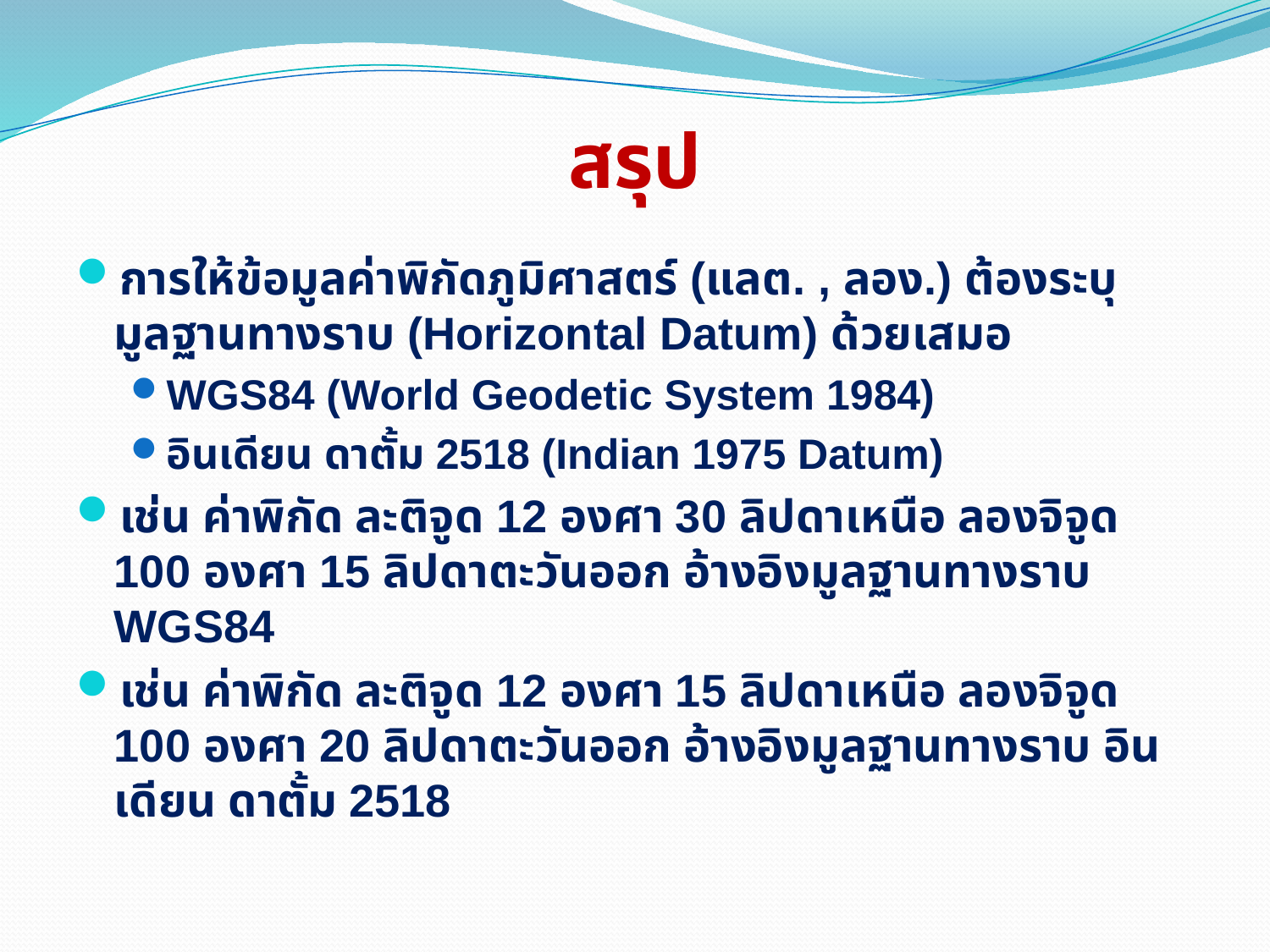

# สรุป
การให้ข้อมูลค่าพิกัดภูมิศาสตร์ (แลต. , ลอง.) ต้องระบุมูลฐานทางราบ (Horizontal Datum) ด้วยเสมอ
WGS84 (World Geodetic System 1984)
อินเดียน ดาตั้ม 2518 (Indian 1975 Datum)
เช่น ค่าพิกัด ละติจูด 12 องศา 30 ลิปดาเหนือ ลองจิจูด 100 องศา 15 ลิปดาตะวันออก อ้างอิงมูลฐานทางราบ WGS84
เช่น ค่าพิกัด ละติจูด 12 องศา 15 ลิปดาเหนือ ลองจิจูด 100 องศา 20 ลิปดาตะวันออก อ้างอิงมูลฐานทางราบ อินเดียน ดาตั้ม 2518